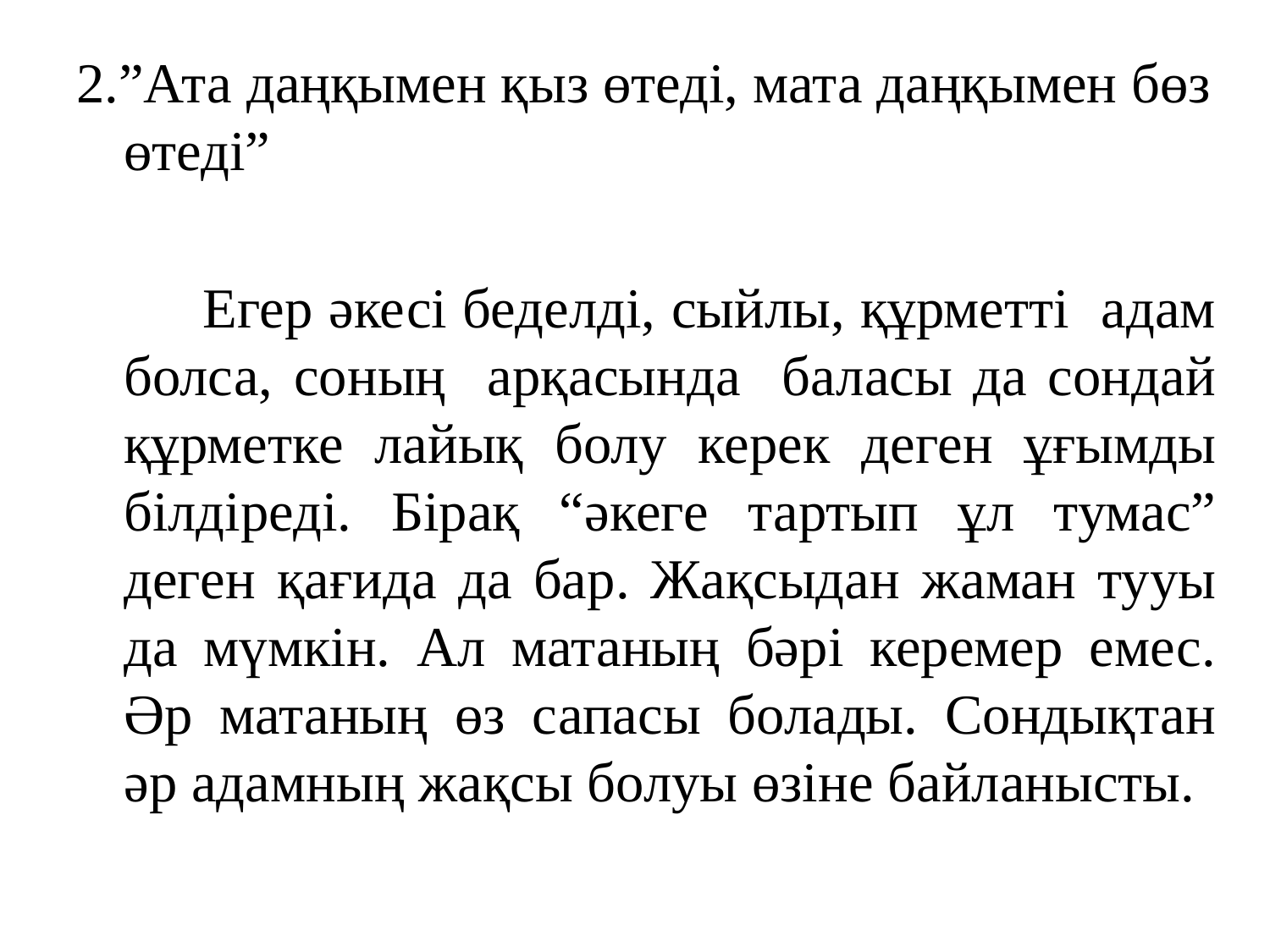

2.”Ата даңқымен қыз өтеді, мата даңқымен бөз өтеді”

        Егер әкесі беделді, сыйлы, құрметті  адам болса, соның  арқасында  баласы да сондай құрметке лайық болу керек деген ұғымды білдіреді. Бірақ “әкеге тартып ұл тумас” деген қағида да бар. Жақсыдан жаман тууы да мүмкін. Ал матаның бәрі керемер емес. Әр матаның өз сапасы болады. Сондықтан әр адамның жақсы болуы өзіне байланысты.